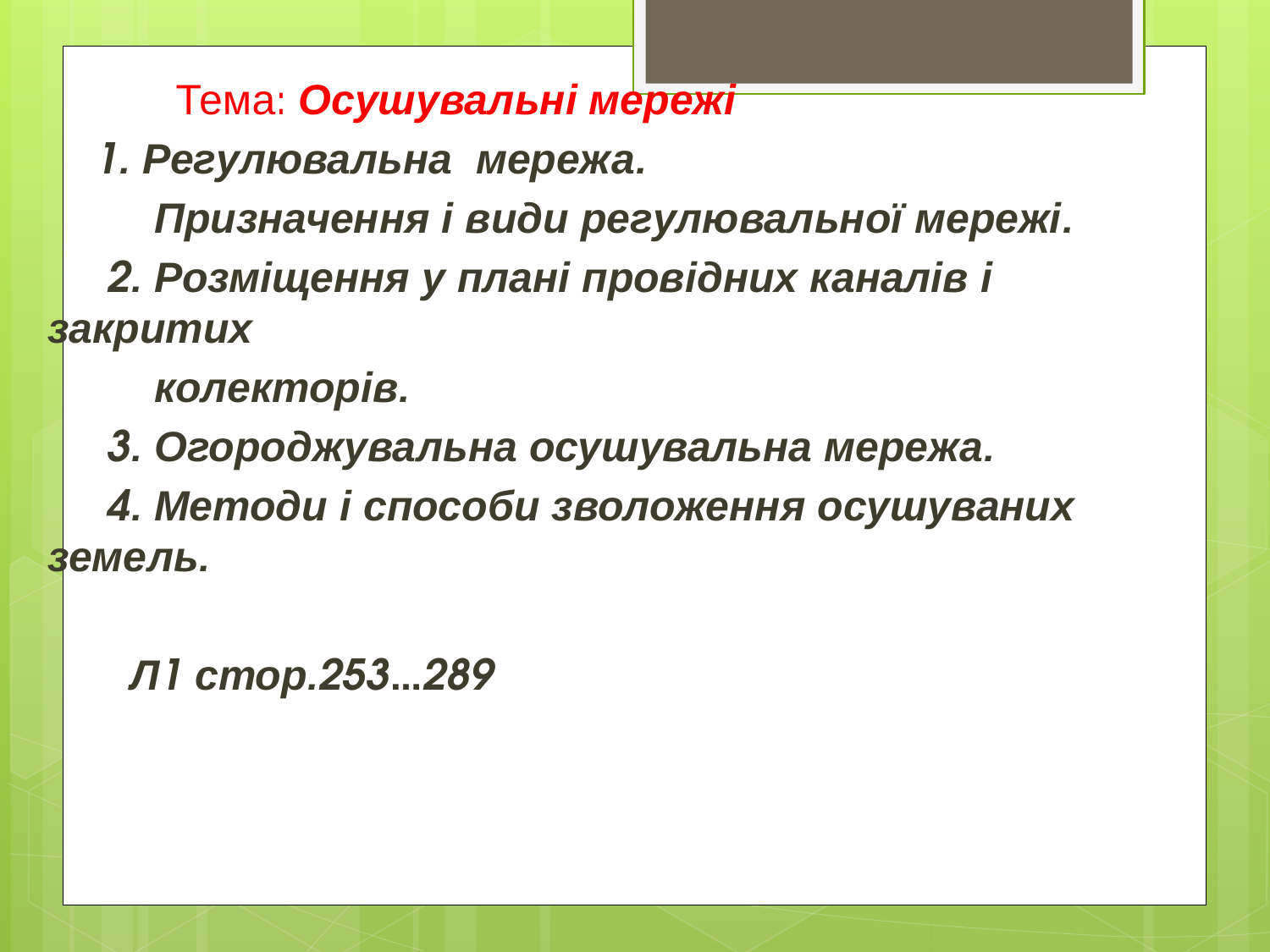

Тема: Осушувальні мережі
    1. Регулювальна  мережа.
         Призначення і види регулювальної мережі.
     2. Розміщення у плані провідних каналів і закритих
         колекторів.
     3. Огороджувальна осушувальна мережа.
     4. Методи і способи зволоження осушуваних земель.

       Л1 стор.253…289